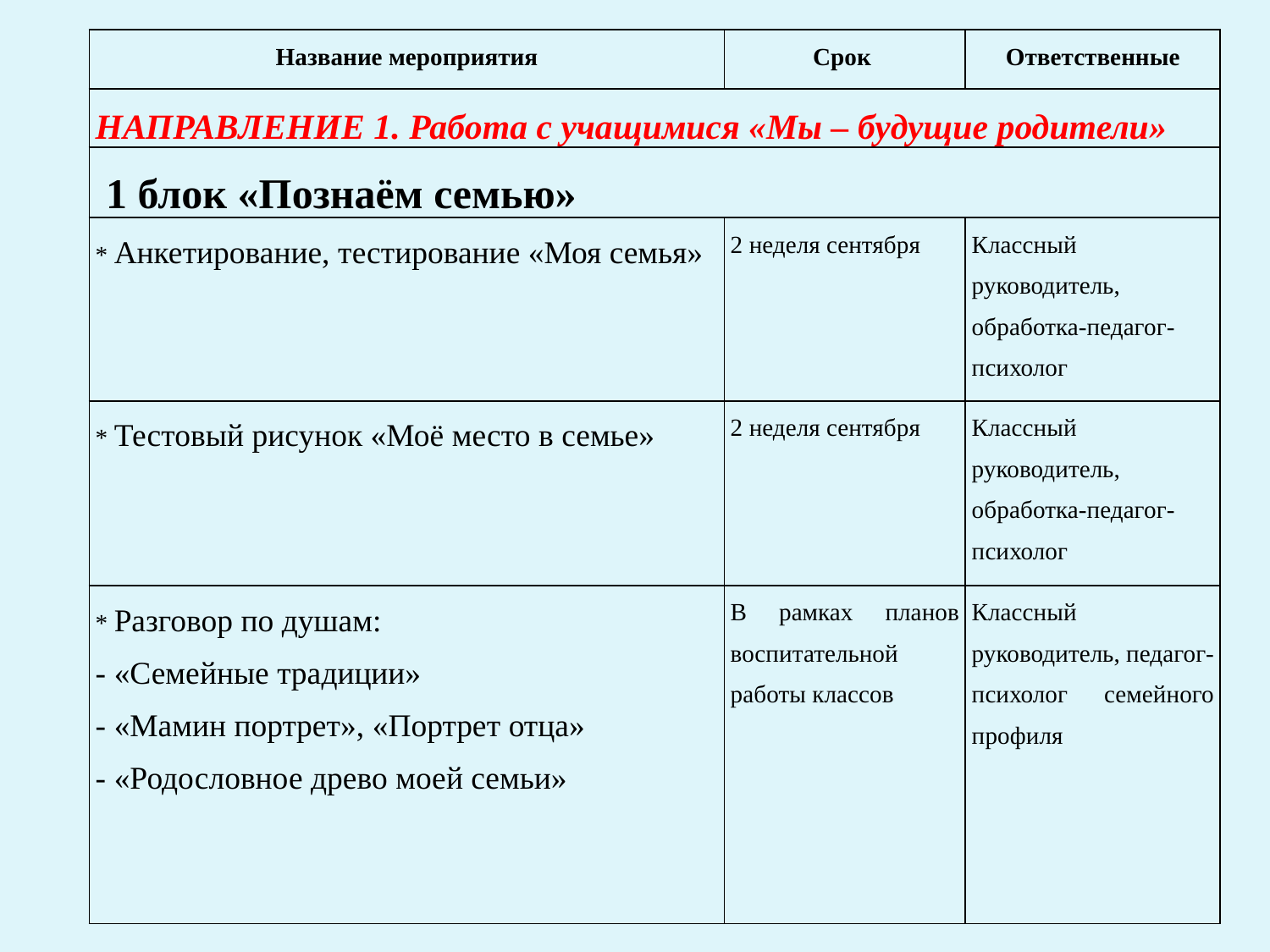

| Название мероприятия | Срок | Ответственные |
| --- | --- | --- |
| НАПРАВЛЕНИЕ 1. Работа с учащимися «Мы – будущие родители» |  |  |
| 1 блок «Познаём семью» |  |  |
| \* Анкетирование, тестирование «Моя семья» | 2 неделя сентября | Классный руководитель, обработка-педагог-психолог |
| \* Тестовый рисунок «Моё место в семье» | 2 неделя сентября | Классный руководитель, обработка-педагог-психолог |
| \* Разговор по душам: - «Семейные традиции» - «Мамин портрет», «Портрет отца» - «Родословное древо моей семьи» | В рамках планов воспитательной работы классов | Классный руководитель, педагог-психолог семейного профиля |